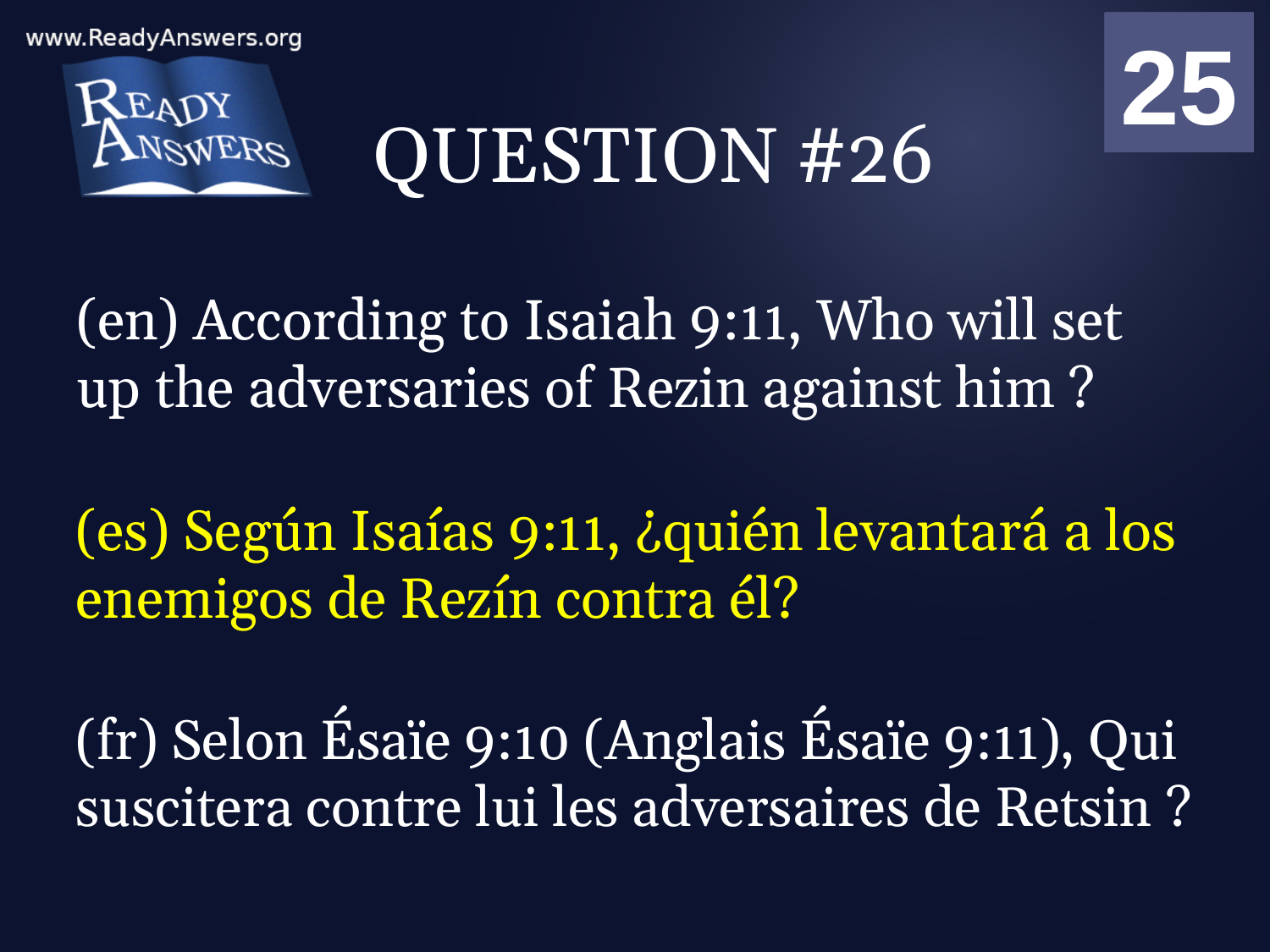

01
02
03
04
05
06
07
08
09
10
11
12
13
14
15
16
17
18
19
20
21
22
23
24
25
00
# QUESTION #26
(en) According to Isaiah 9:11, Who will set up the adversaries of Rezin against him ?
(es) Según Isaías 9:11, ¿quién levantará a los enemigos de Rezín contra él?
(fr) Selon Ésaïe 9:10 (Anglais Ésaïe 9:11), Qui suscitera contre lui les adversaires de Retsin ?